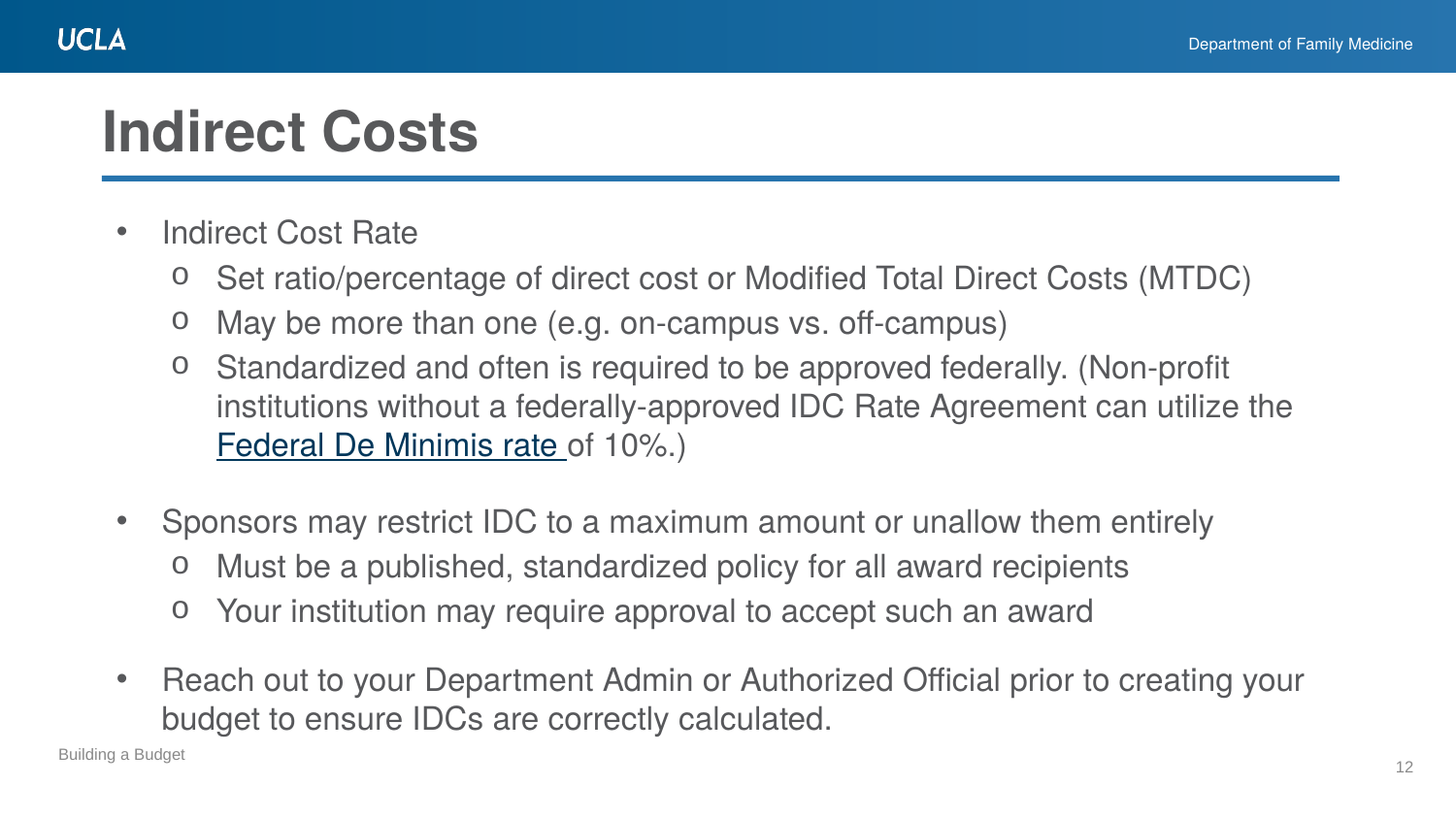

# Indirect Costs
Indirect Cost Rate
Set ratio/percentage of direct cost or Modified Total Direct Costs (MTDC)
May be more than one (e.g. on-campus vs. off-campus)
Standardized and often is required to be approved federally. (Non-profit institutions without a federally-approved IDC Rate Agreement can utilize the Federal De Minimis rate of 10%.)
Sponsors may restrict IDC to a maximum amount or unallow them entirely
Must be a published, standardized policy for all award recipients
Your institution may require approval to accept such an award
Reach out to your Department Admin or Authorized Official prior to creating your budget to ensure IDCs are correctly calculated.

12